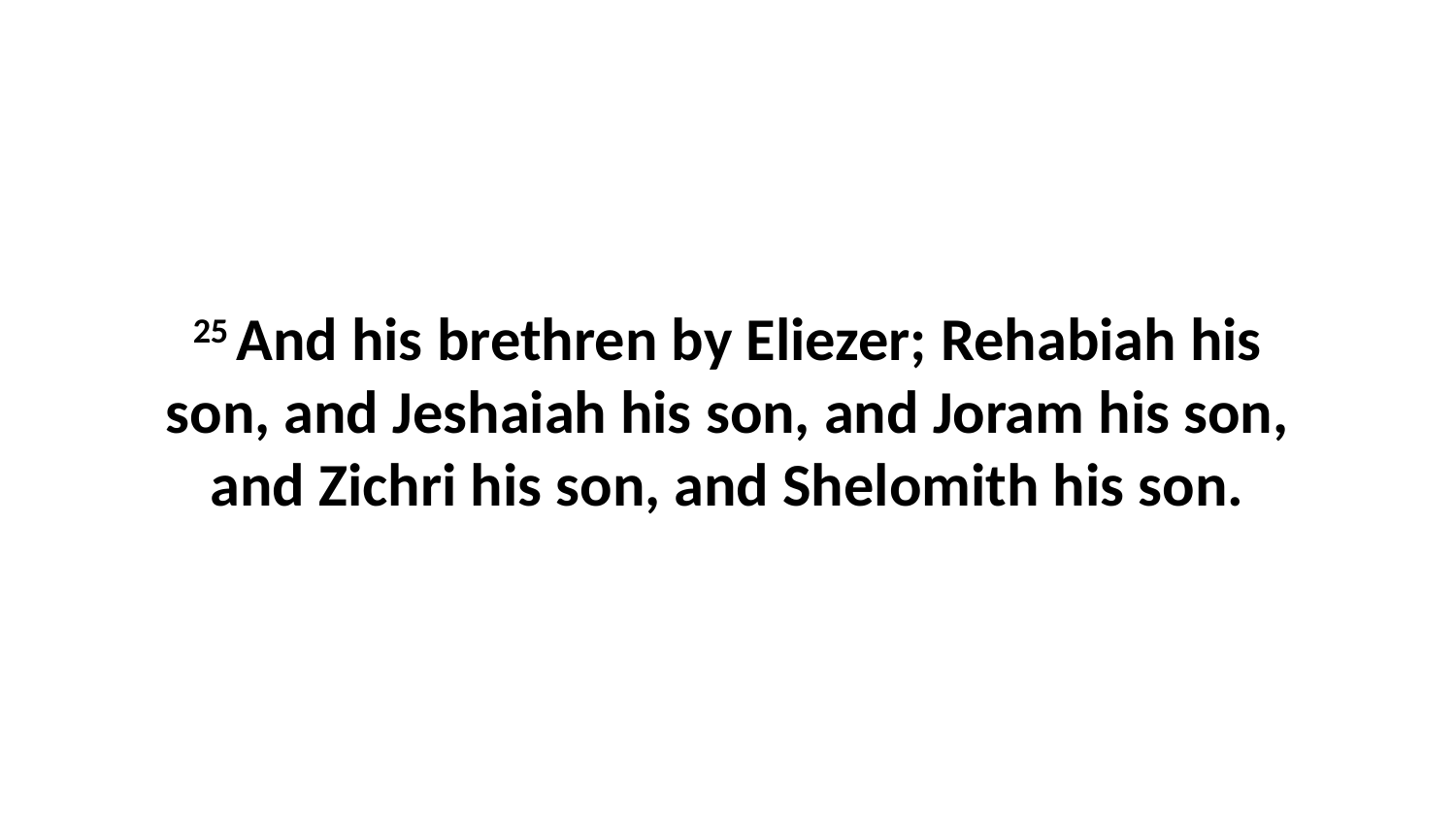

25 And his brethren by Eliezer; Rehabiah his son, and Jeshaiah his son, and Joram his son, and Zichri his son, and Shelomith his son.